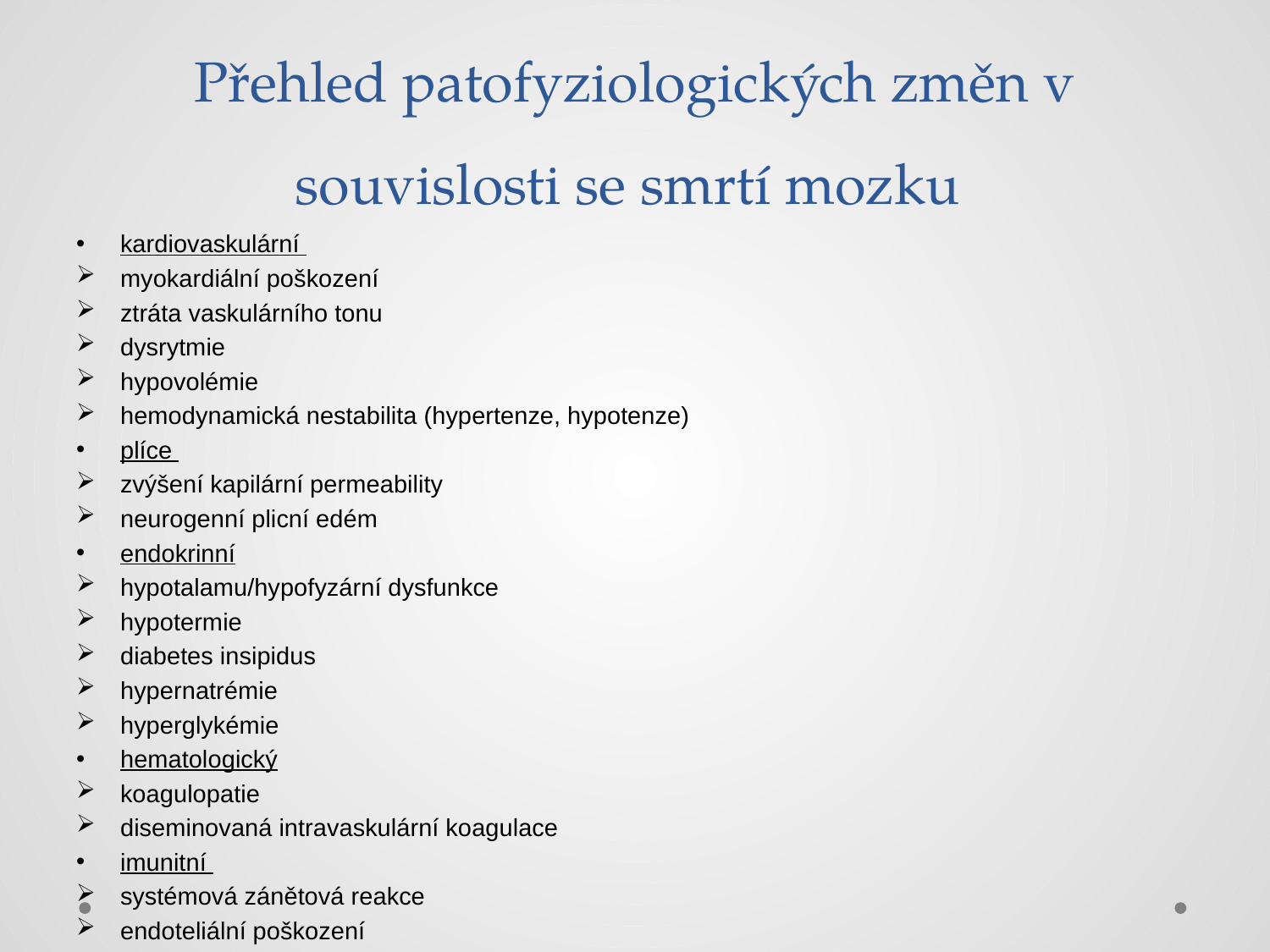

# Přehled patofyziologických změn v souvislosti se smrtí mozku
kardiovaskulární
myokardiální poškození
ztráta vaskulárního tonu
dysrytmie
hypovolémie
hemodynamická nestabilita (hypertenze, hypotenze)
plíce
zvýšení kapilární permeability
neurogenní plicní edém
endokrinní
hypotalamu/hypofyzární dysfunkce
hypotermie
diabetes insipidus
hypernatrémie
hyperglykémie
hematologický
koagulopatie
diseminovaná intravaskulární koagulace
imunitní
systémová zánětová reakce
endoteliální poškození